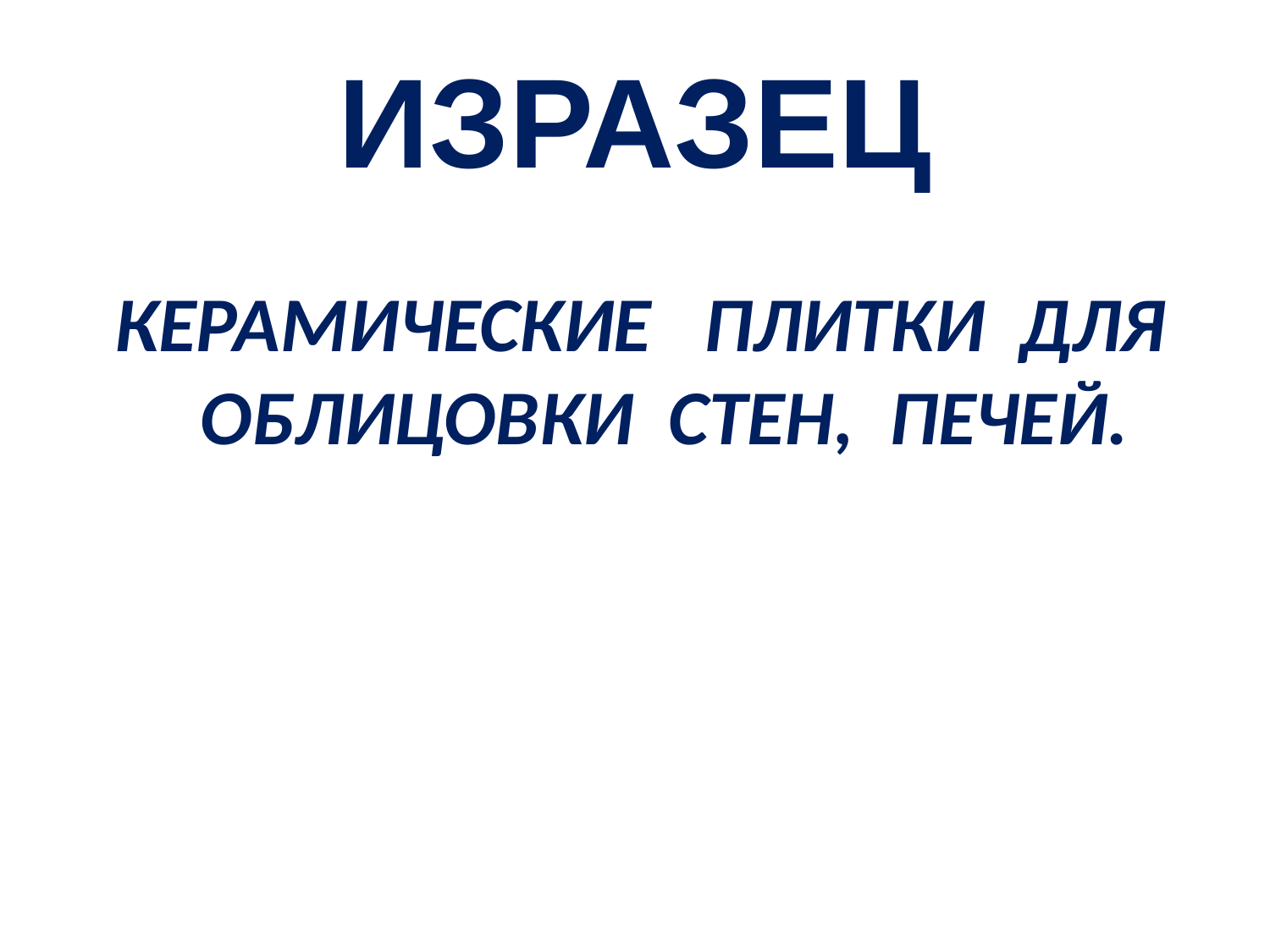

# ИЗРАЗЕЦ
 КЕРАМИЧЕСКИЕ   ПЛИТКИ  ДЛЯ  ОБЛИЦОВКИ  СТЕН,  ПЕЧЕЙ.